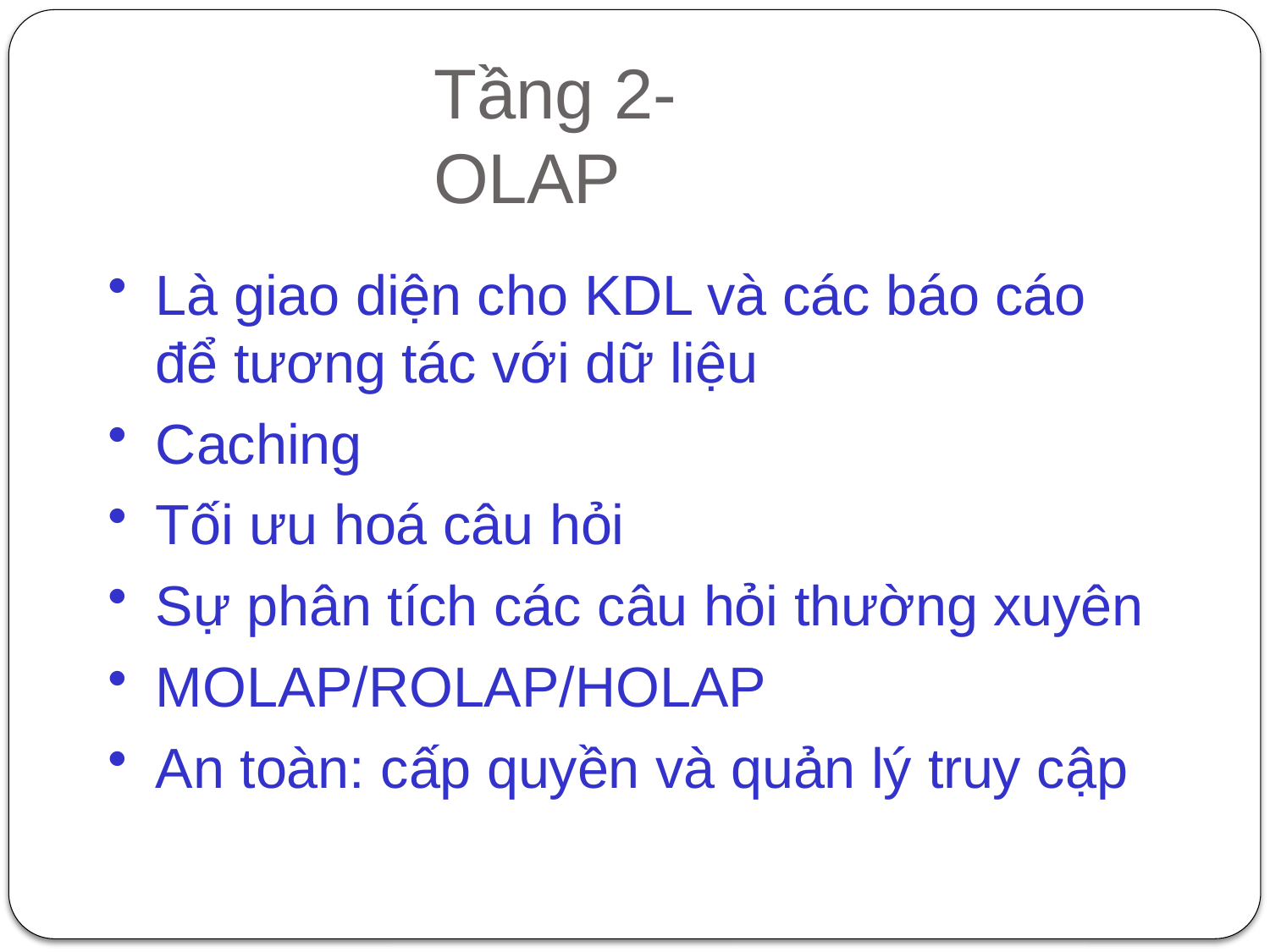

# Tầng 2-OLAP
Là giao diện cho KDL và các báo cáo
để tương tác với dữ liệu
Caching
Tối ưu hoá câu hỏi
Sự phân tích các câu hỏi thường xuyên
MOLAP/ROLAP/HOLAP
An toàn: cấp quyền và quản lý truy cập